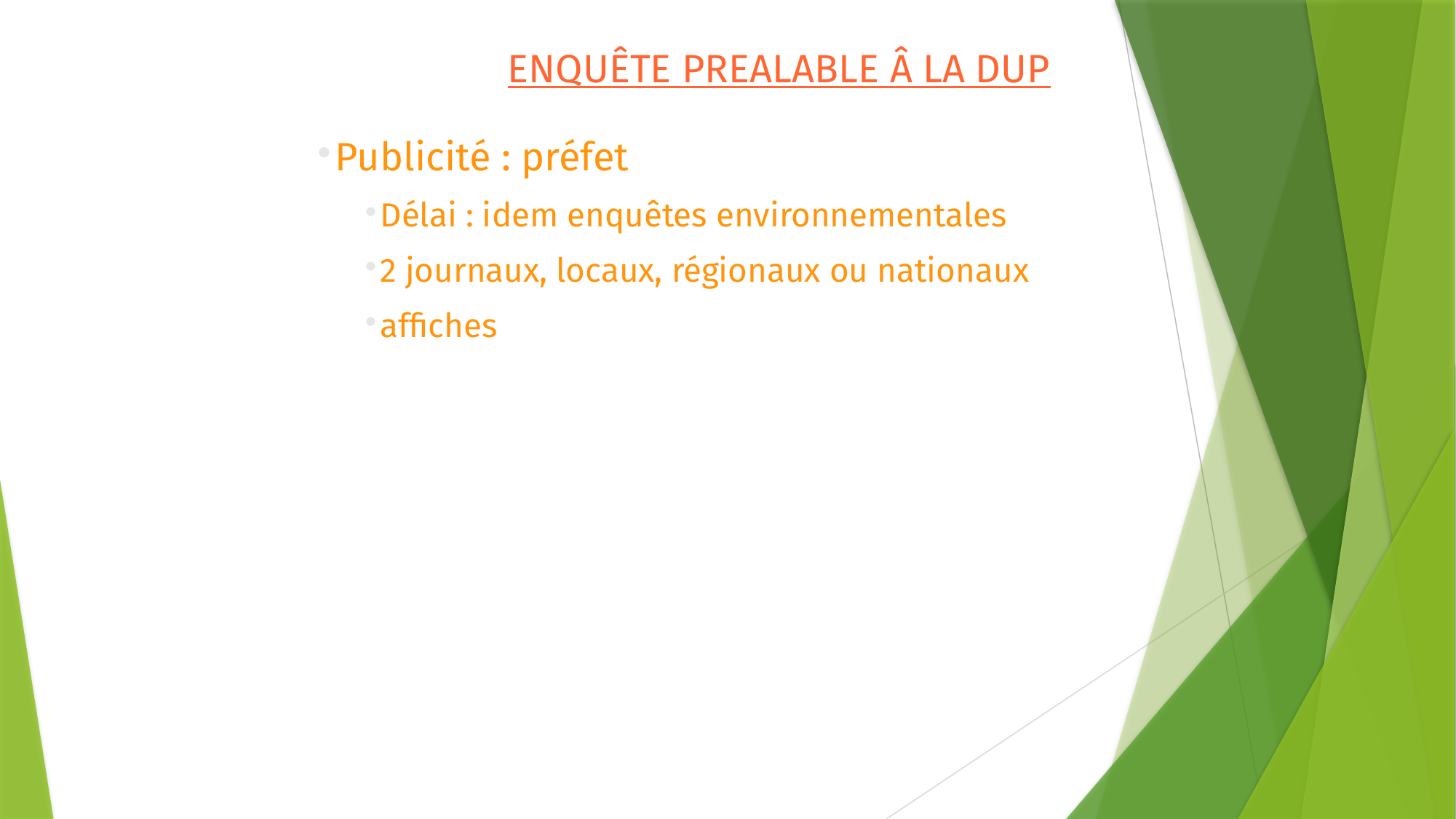

ENQUÊTE PREALABLE Â LA DUP
Publicité : préfet
Délai : idem enquêtes environnementales
2 journaux, locaux, régionaux ou nationaux
affiches